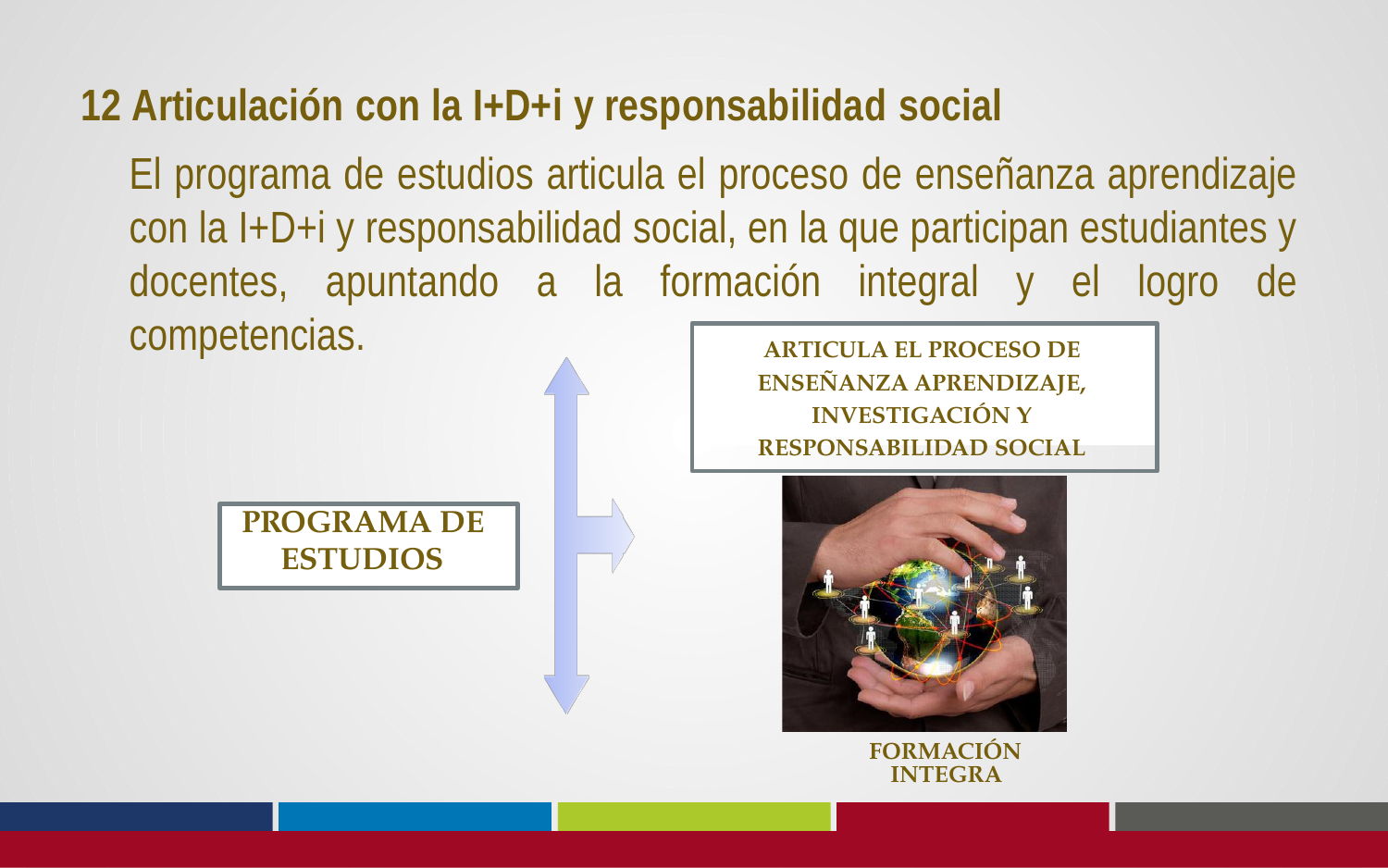

12 Articulación con la I+D+i y responsabilidad social
El programa de estudios articula el proceso de enseñanza aprendizaje con la I+D+i y responsabilidad social, en la que participan estudiantes y docentes, apuntando a la formación integral y el logro de competencias.

ARTICULA EL PROCESO DE ENSEÑANZA APRENDIZAJE, INVESTIGACIÓN Y RESPONSABILIDAD SOCIAL

PROGRAMA DE ESTUDIOS

FORMACIÓN INTEGRA